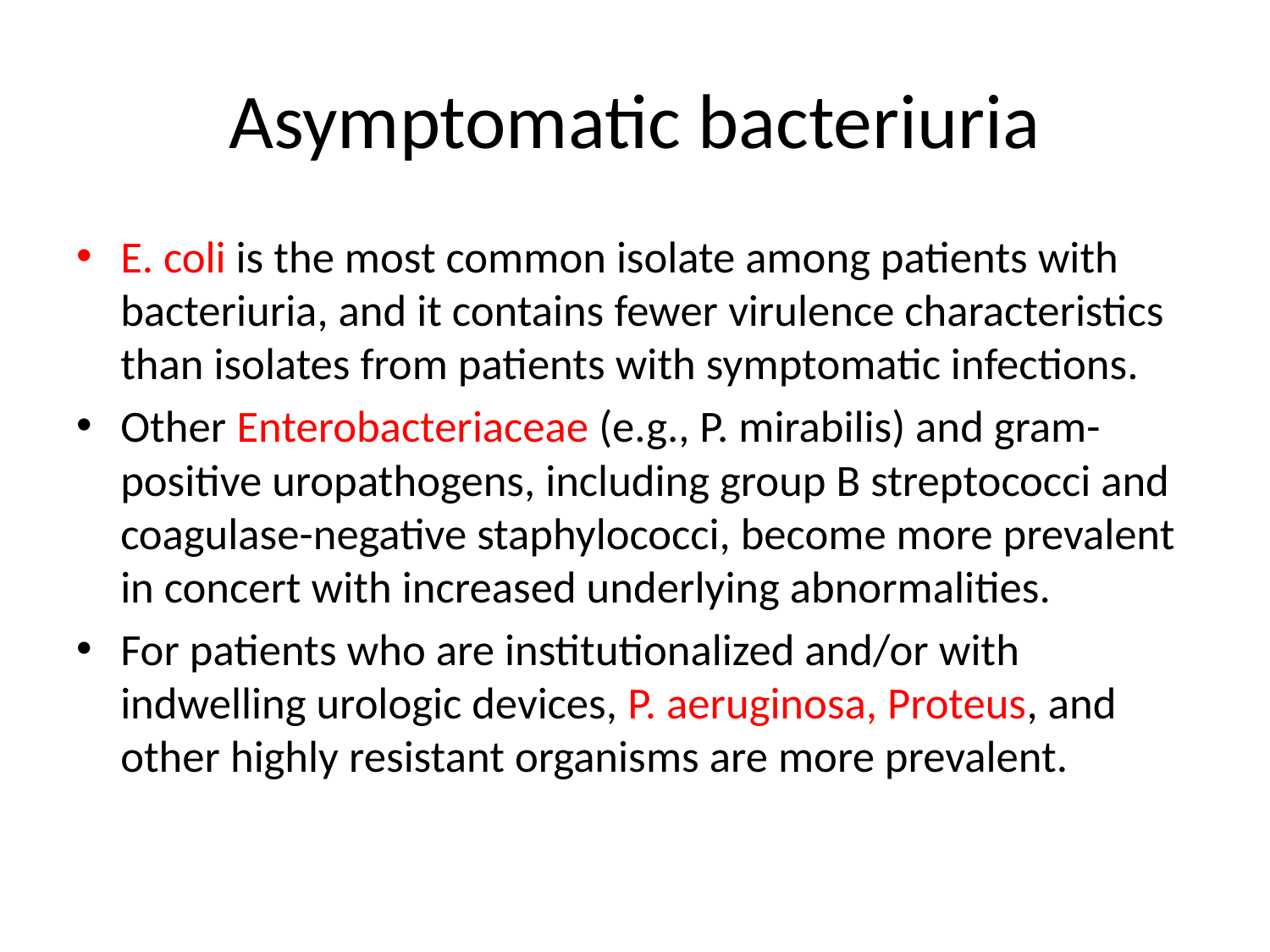

# Asymptomatic bacteriuria
E. coli is the most common isolate among patients with bacteriuria, and it contains fewer virulence characteristics than isolates from patients with symptomatic infections.
Other Enterobacteriaceae (e.g., P. mirabilis) and gram-positive uropathogens, including group B streptococci and coagulase-negative staphylococci, become more prevalent in concert with increased underlying abnormalities.
For patients who are institutionalized and/or with indwelling urologic devices, P. aeruginosa, Proteus, and other highly resistant organisms are more prevalent.